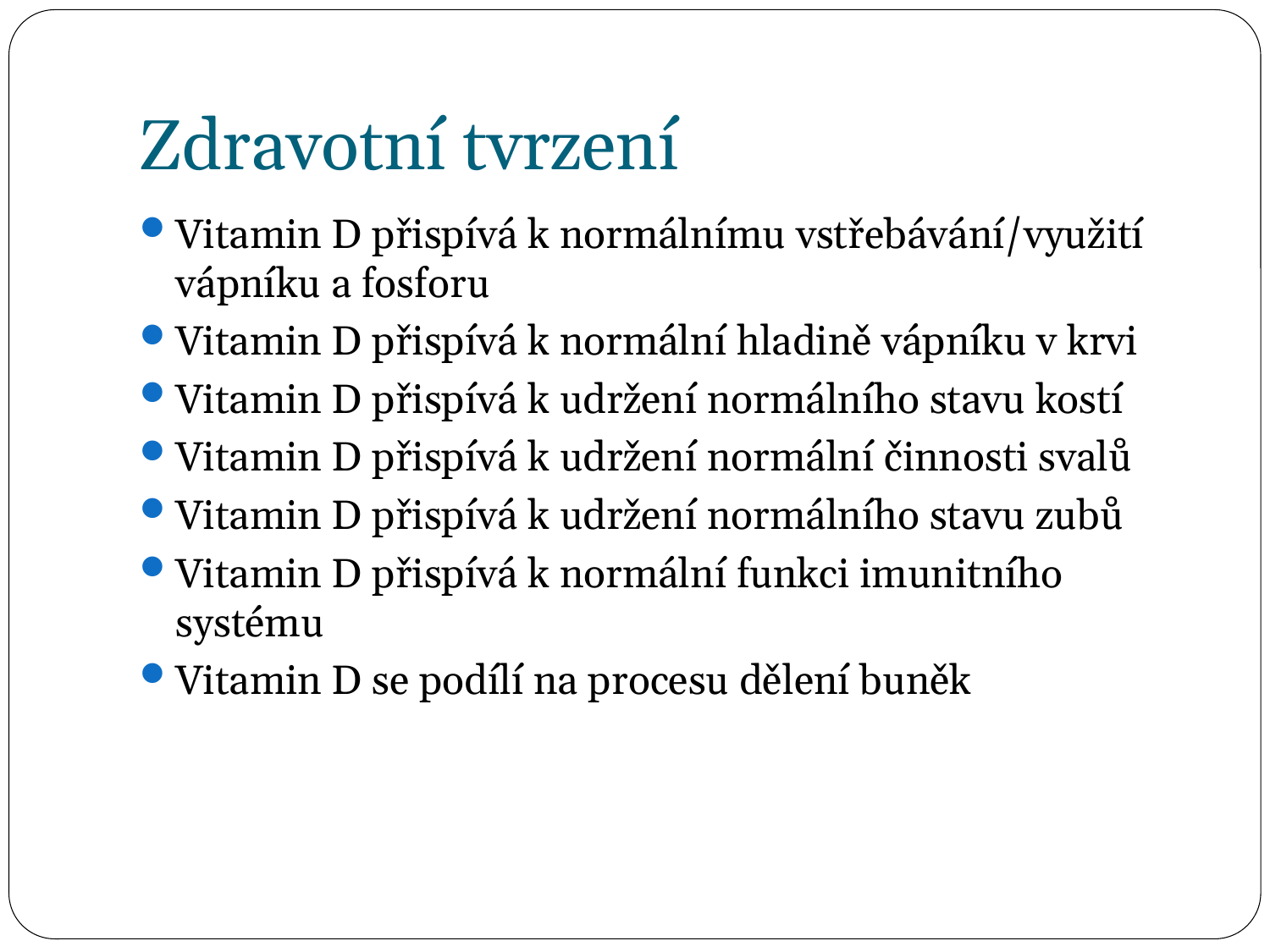

# Zdravotní tvrzení
Vitamin D přispívá k normálnímu vstřebávání/využití vápníku a fosforu
Vitamin D přispívá k normální hladině vápníku v krvi
Vitamin D přispívá k udržení normálního stavu kostí
Vitamin D přispívá k udržení normální činnosti svalů
Vitamin D přispívá k udržení normálního stavu zubů
Vitamin D přispívá k normální funkci imunitního systému
Vitamin D se podílí na procesu dělení buněk